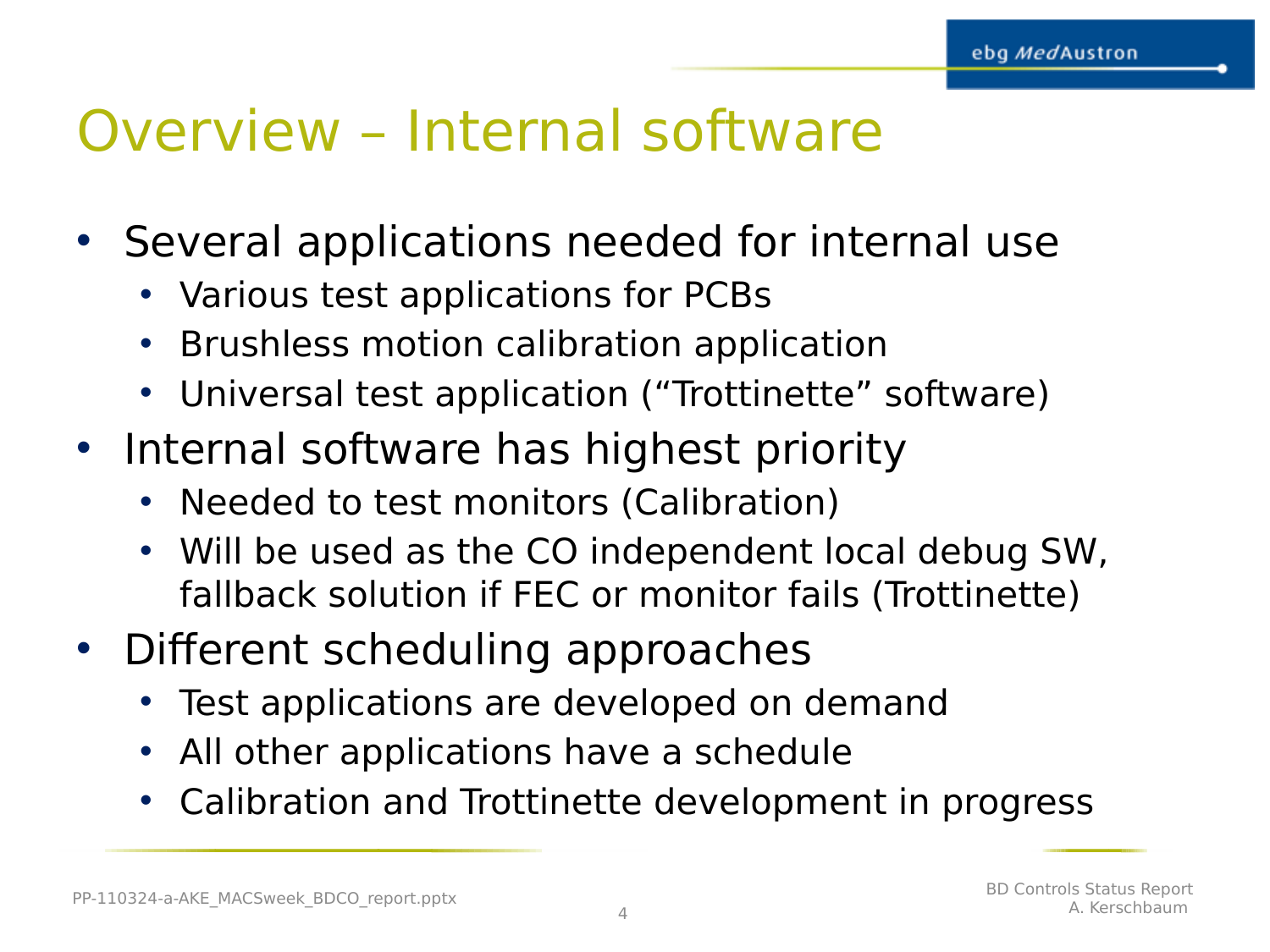

# Overview – Internal software
Several applications needed for internal use
Various test applications for PCBs
Brushless motion calibration application
Universal test application (“Trottinette” software)
Internal software has highest priority
Needed to test monitors (Calibration)
Will be used as the CO independent local debug SW, fallback solution if FEC or monitor fails (Trottinette)
Different scheduling approaches
Test applications are developed on demand
All other applications have a schedule
Calibration and Trottinette development in progress

PP-110324-a-AKE_MACSweek_BDCO_report.pptx
BD Controls Status Report
A. Kerschbaum
4